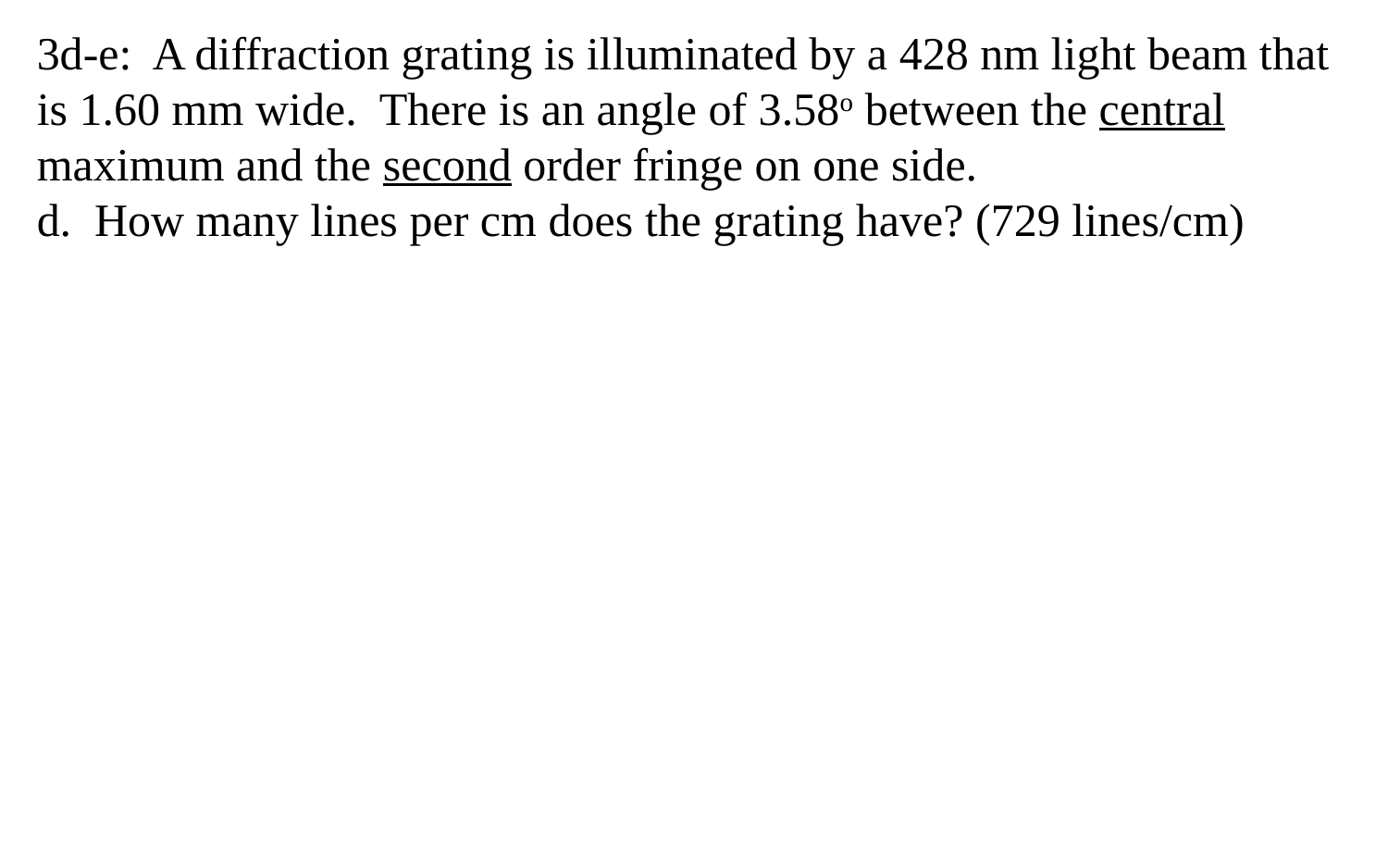

3d-e:  A diffraction grating is illuminated by a 428 nm light beam that is 1.60 mm wide.  There is an angle of 3.58o between the central maximum and the second order fringe on one side.
d.  How many lines per cm does the grating have? (729 lines/cm)